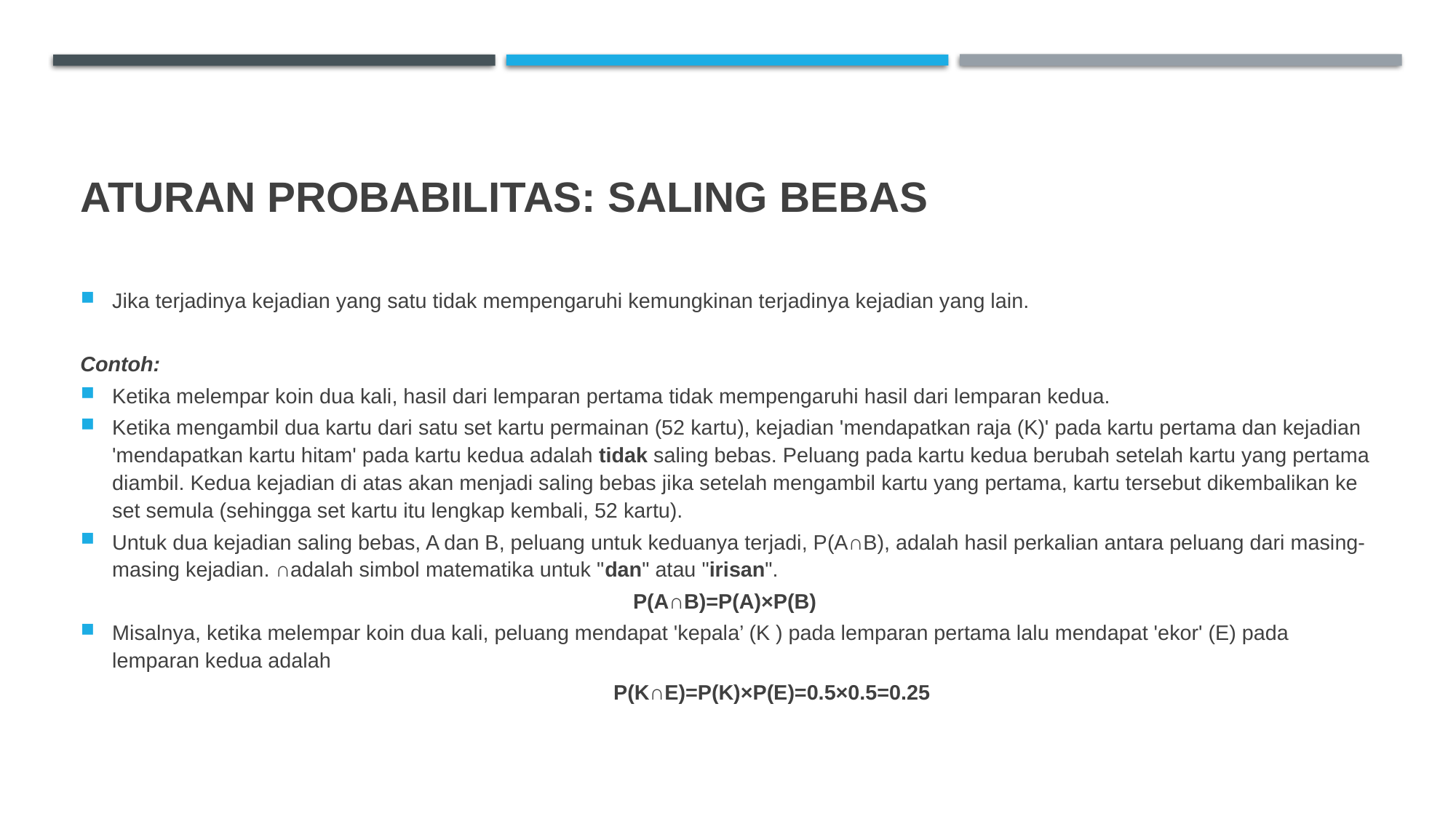

# Aturan probabilitas: saling bebas
Jika terjadinya kejadian yang satu tidak mempengaruhi kemungkinan terjadinya kejadian yang lain.

Contoh:
Ketika melempar koin dua kali, hasil dari lemparan pertama tidak mempengaruhi hasil dari lemparan kedua.
Ketika mengambil dua kartu dari satu set kartu permainan (52 kartu), kejadian 'mendapatkan raja (K)' pada kartu pertama dan kejadian 'mendapatkan kartu hitam' pada kartu kedua adalah tidak saling bebas. Peluang pada kartu kedua berubah setelah kartu yang pertama diambil. Kedua kejadian di atas akan menjadi saling bebas jika setelah mengambil kartu yang pertama, kartu tersebut dikembalikan ke set semula (sehingga set kartu itu lengkap kembali, 52 kartu).
Untuk dua kejadian saling bebas, A dan B, peluang untuk keduanya terjadi, P(A∩B), adalah hasil perkalian antara peluang dari masing-masing kejadian. ∩adalah simbol matematika untuk "dan" atau "irisan".
P(A∩B)=P(A)×P(B)
Misalnya, ketika melempar koin dua kali, peluang mendapat 'kepala’ (K ) pada lemparan pertama lalu mendapat 'ekor' (E) pada lemparan kedua adalah
	P(K∩E)=P(K)×P(E)=0.5×0.5=0.25